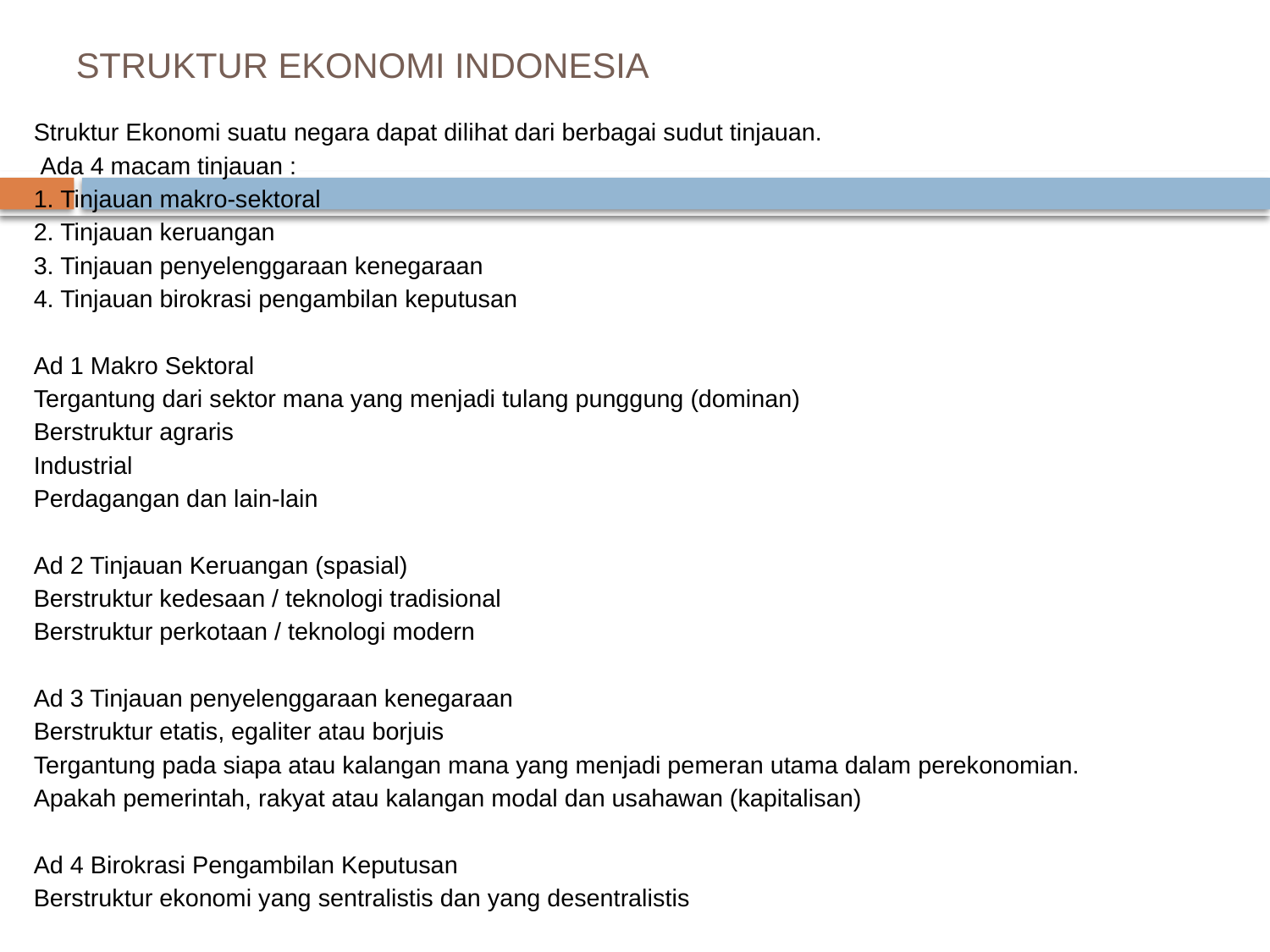

# STRUKTUR EKONOMI INDONESIA
Struktur Ekonomi suatu negara dapat dilihat dari berbagai sudut tinjauan.
 Ada 4 macam tinjauan :
1. Tinjauan makro-sektoral
2. Tinjauan keruangan
3. Tinjauan penyelenggaraan kenegaraan
4. Tinjauan birokrasi pengambilan keputusan

Ad 1 Makro Sektoral
Tergantung dari sektor mana yang menjadi tulang punggung (dominan)
Berstruktur agraris
Industrial
Perdagangan dan lain-lain

Ad 2 Tinjauan Keruangan (spasial)
Berstruktur kedesaan / teknologi tradisional
Berstruktur perkotaan / teknologi modern

Ad 3 Tinjauan penyelenggaraan kenegaraan
Berstruktur etatis, egaliter atau borjuis
Tergantung pada siapa atau kalangan mana yang menjadi pemeran utama dalam perekonomian.
Apakah pemerintah, rakyat atau kalangan modal dan usahawan (kapitalisan)

Ad 4 Birokrasi Pengambilan Keputusan
Berstruktur ekonomi yang sentralistis dan yang desentralistis